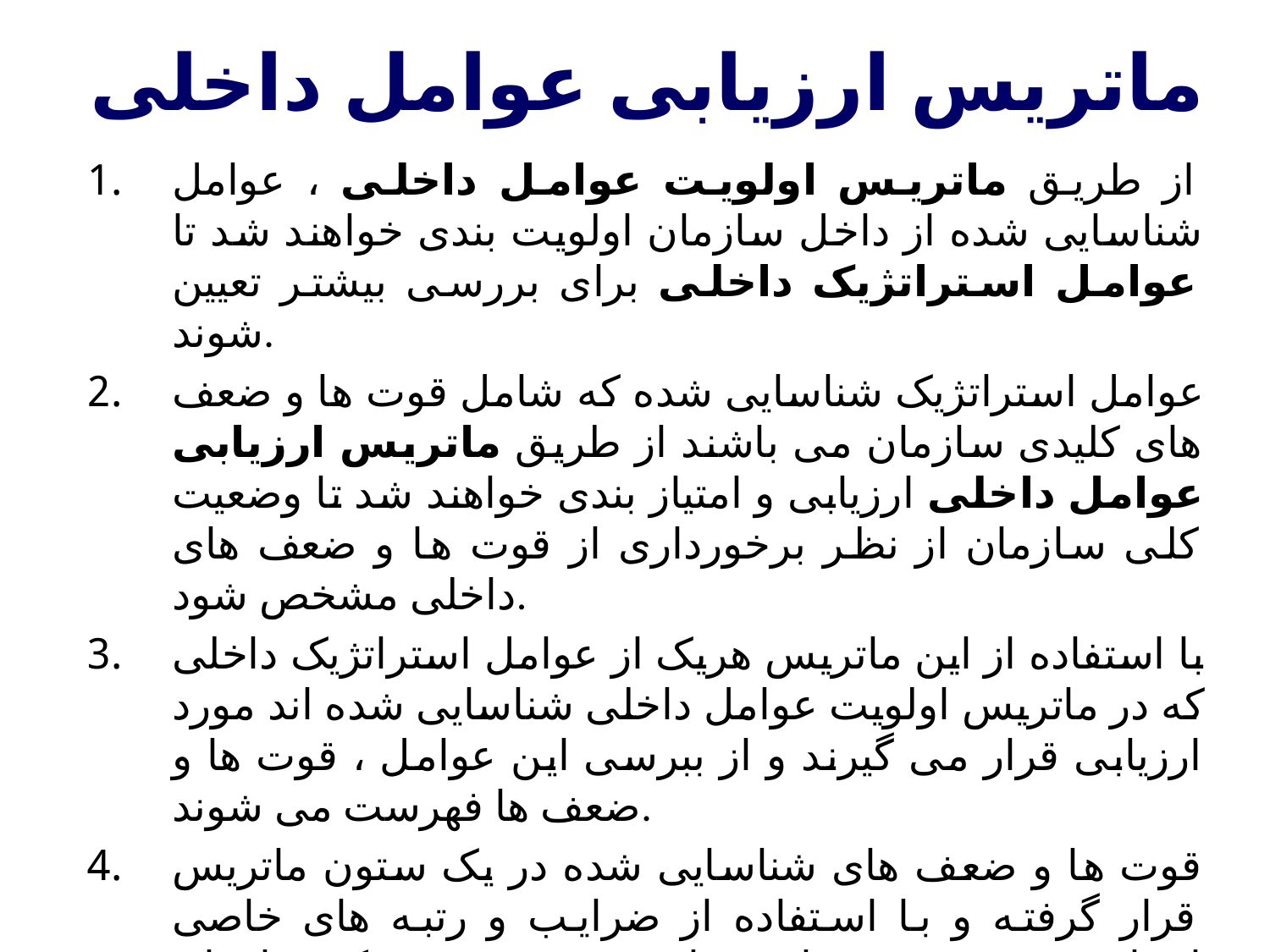

ماتریس ارزیابی عوامل داخلی
از طریق ماتریس اولویت عوامل داخلی ، عوامل شناسایی شده از داخل سازمان اولویت بندی خواهند شد تا عوامل استراتژیک داخلی برای بررسی بیشتر تعیین شوند.
عوامل استراتژیک شناسایی شده که شامل قوت ها و ضعف های کلیدی سازمان می باشند از طریق ماتریس ارزیابی عوامل داخلی ارزیابی و امتیاز بندی خواهند شد تا وضعیت کلی سازمان از نظر برخورداری از قوت ها و ضعف های داخلی مشخص شود.
با استفاده از این ماتریس هریک از عوامل استراتژیک داخلی که در ماتریس اولویت عوامل داخلی شناسایی شده اند مورد ارزیابی قرار می گیرند و از ببرسی این عوامل ، قوت ها و ضعف ها فهرست می شوند.
قوت ها و ضعف های شناسایی شده در یک ستون ماتریس قرار گرفته و با استفاده از ضرایب و رتبه های خاصی امتیازبندی می شوند تا در نهایت مشخص شود که سازمان دارای قوت است یا ضعف .